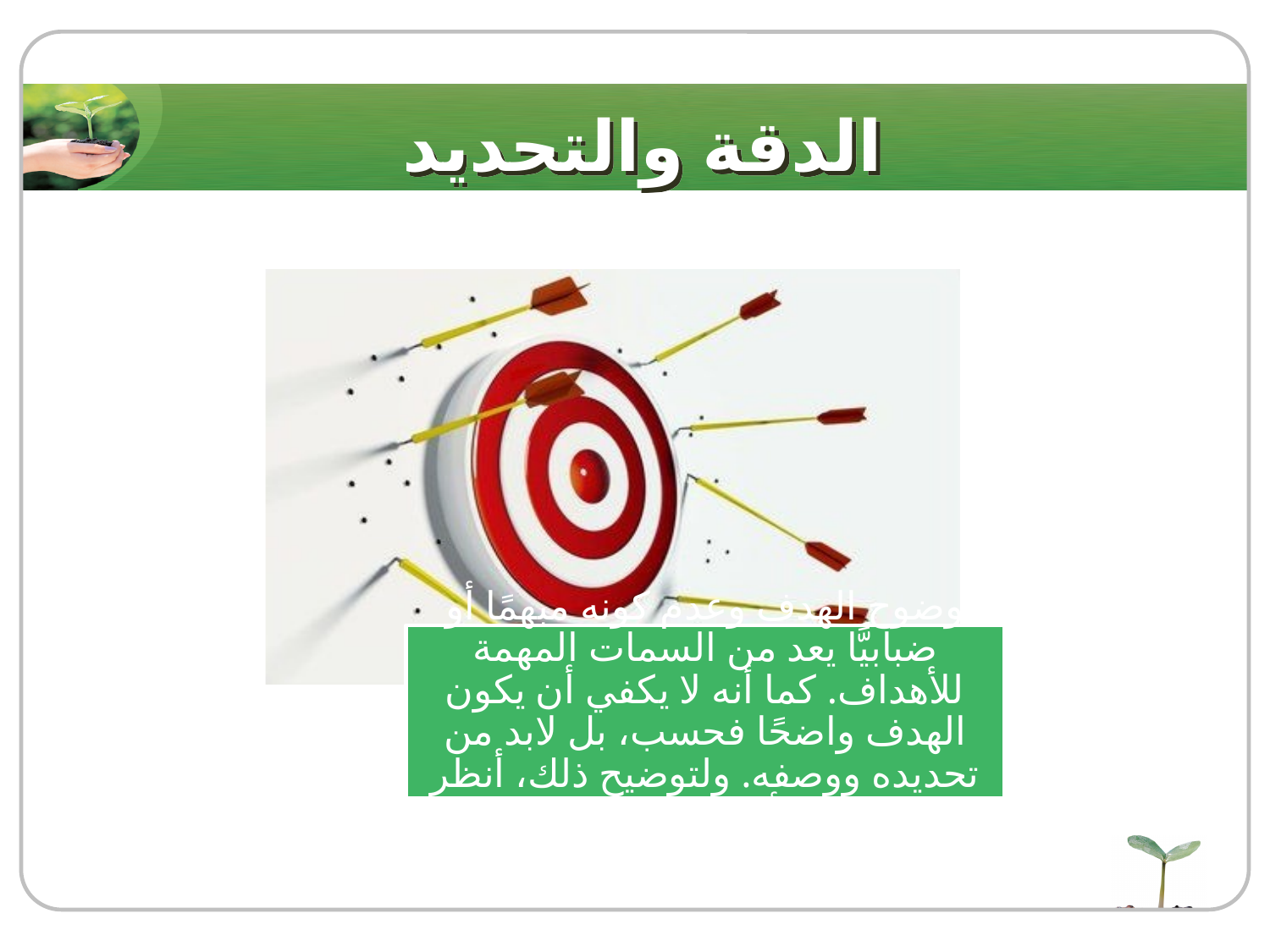

# الدقة والتحديد
وضوح الهدف وعدم كونه مبهمًا أو ضبابيًّا يعد من السمات المهمة للأهداف. كما أنه لا يكفي أن يكون الهدف واضحًا فحسب، بل لابد من تحديده ووصفه. ولتوضيح ذلك، أنظر الأمثلة التالية